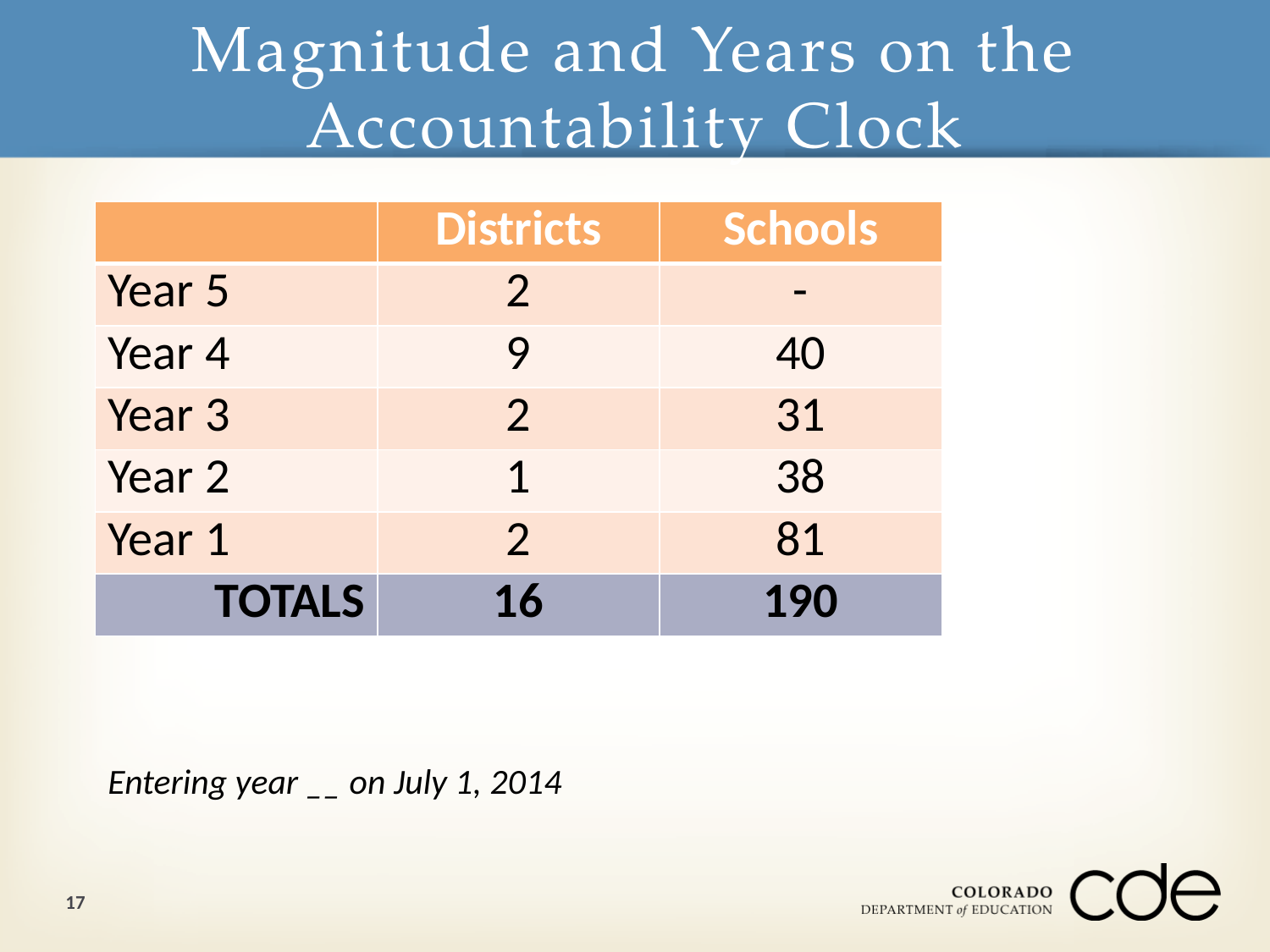

# Magnitude and Years on the Accountability Clock
|  | Districts | Schools |
| --- | --- | --- |
| Year 5 | 2 | - |
| Year 4 | 9 | 40 |
| Year 3 | 2 | 31 |
| Year 2 | 1 | 38 |
| Year 1 | 2 | 81 |
| TOTALS | 16 | 190 |
Entering year __ on July 1, 2014
17